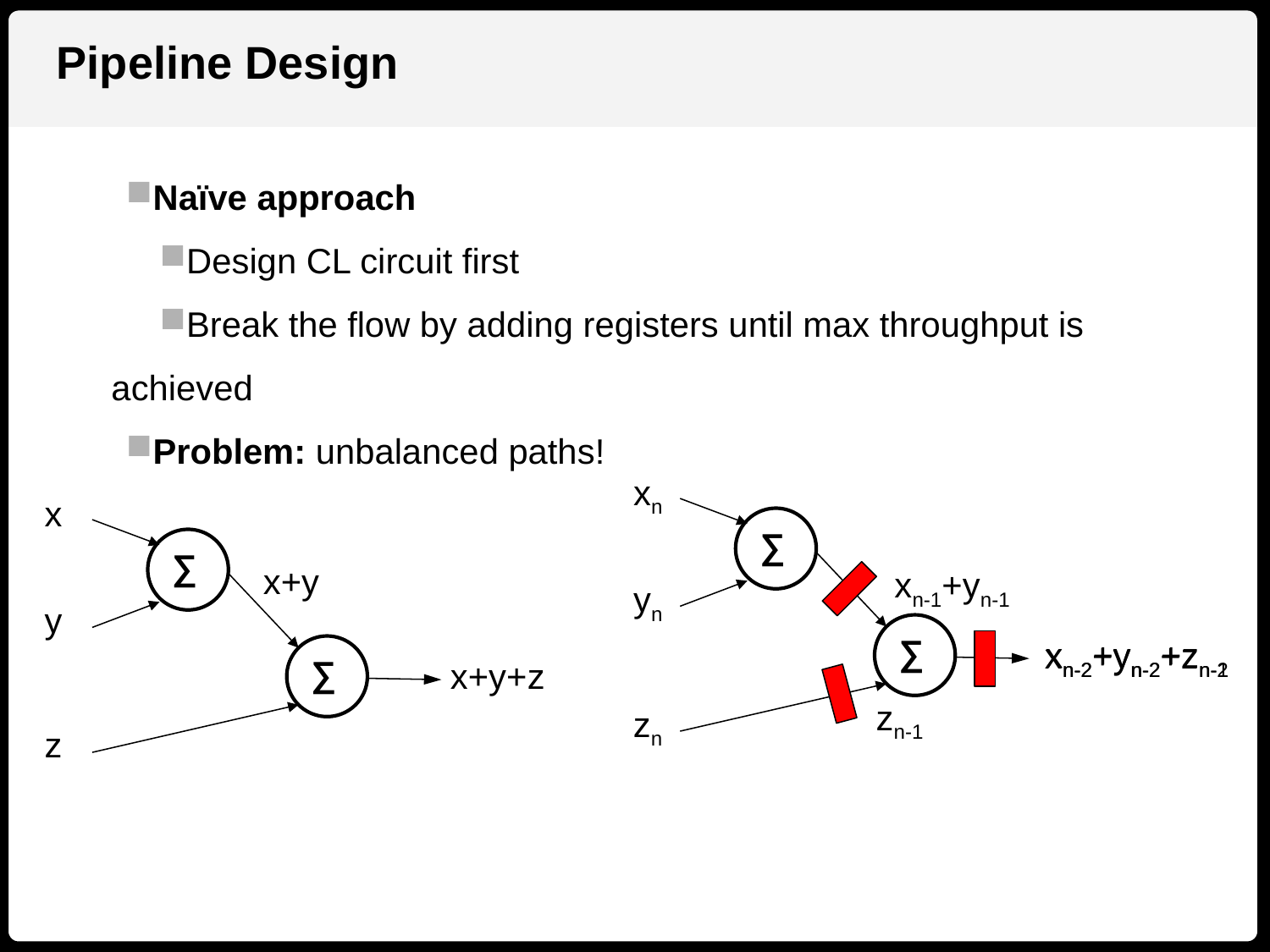

Pipeline Design
Naïve approach
Design CL circuit first
Break the flow by adding registers until max throughput is achieved
Problem: unbalanced paths!

xn
x

∑

∑
x+y
xn-1+yn-1

yn
y

∑
xn-2+yn-2+zn-1
xn-2+yn-2+zn-2

∑
x+y+z

zn-1
zn
z